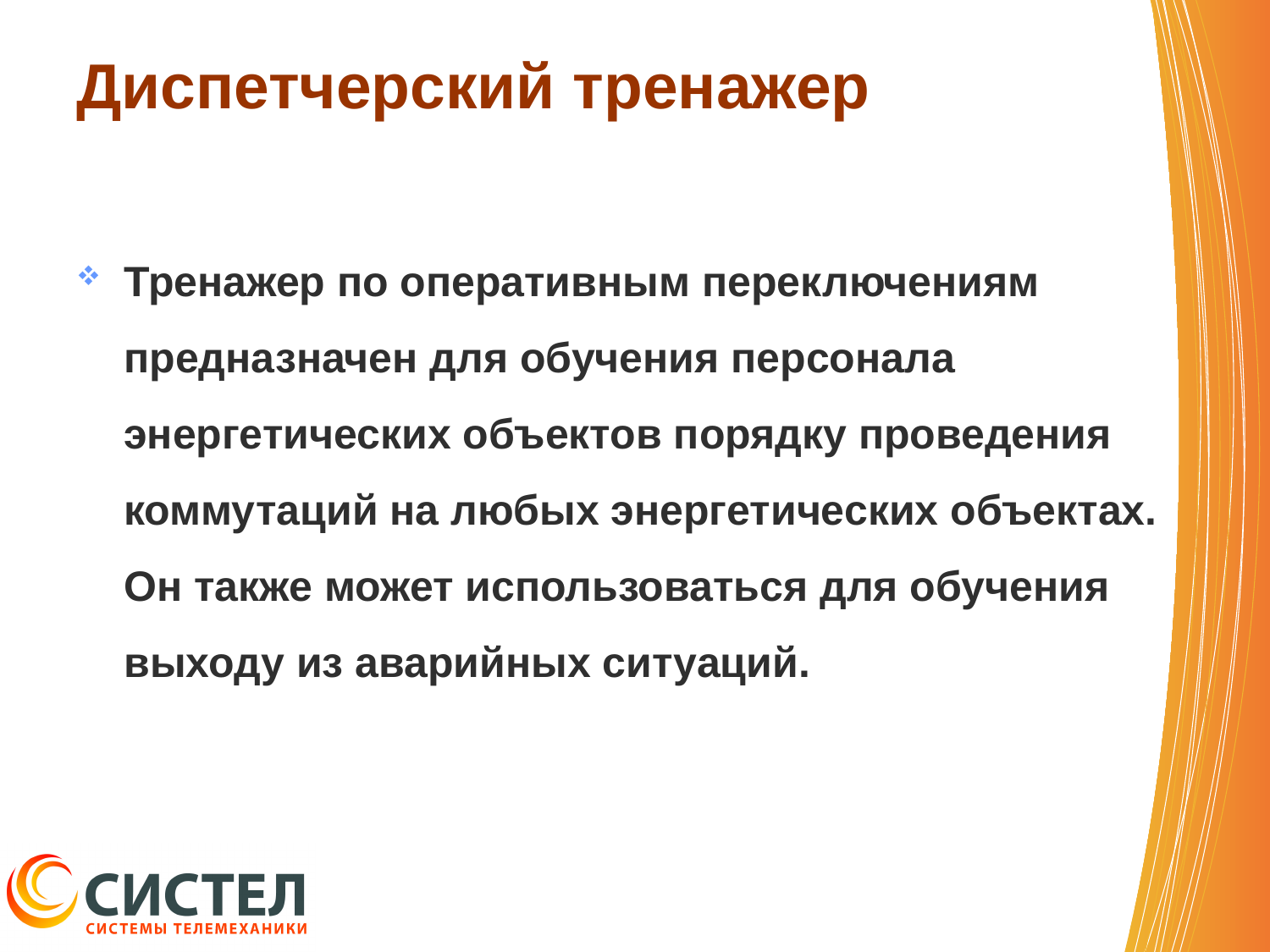

# Диспетчерский тренажер
Тренажер по оперативным переключениям предназначен для обучения персонала энергетических объектов порядку проведения коммутаций на любых энергетических объектах. Он также может использоваться для обучения выходу из аварийных ситуаций.